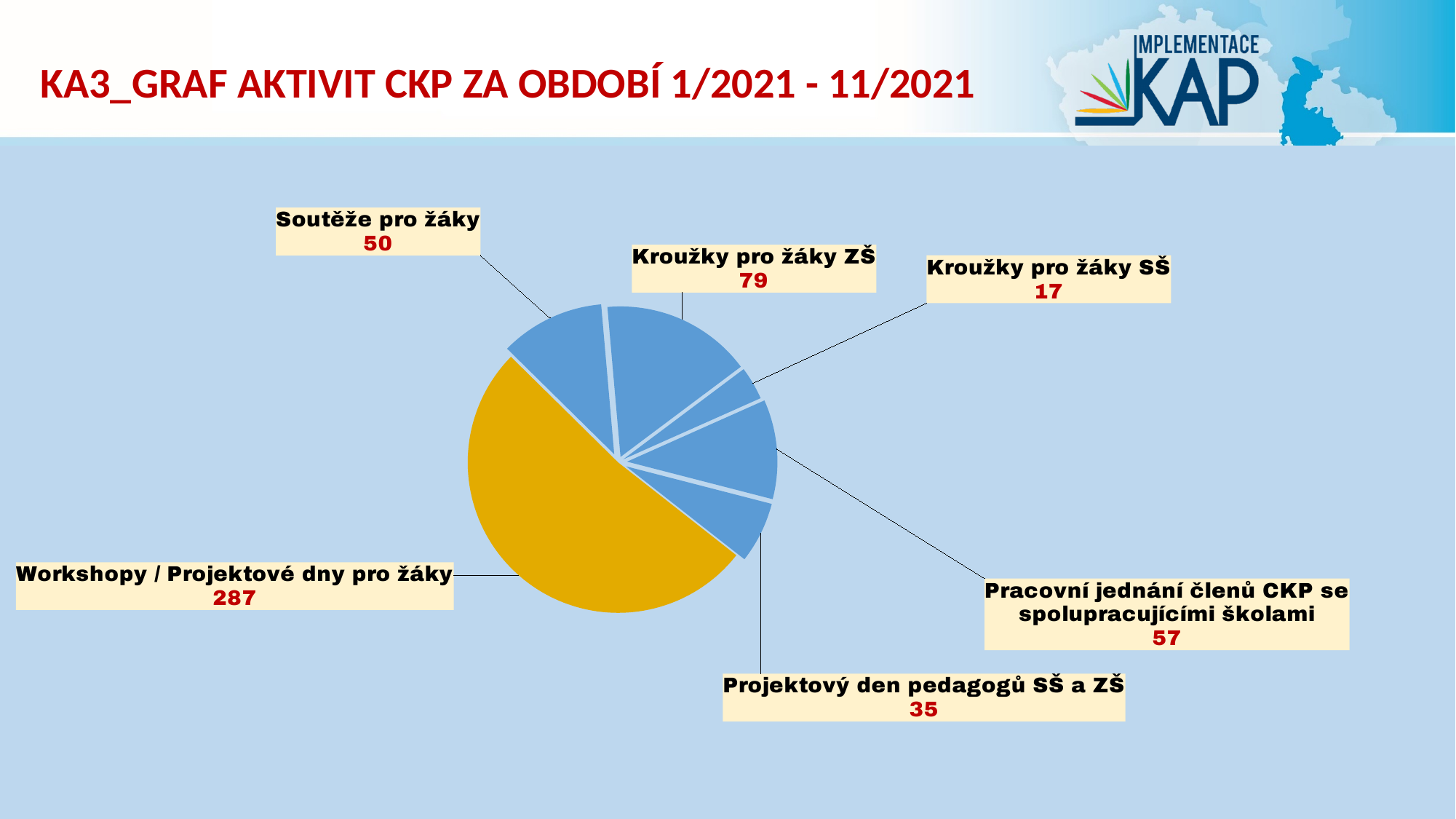

# KA3_graf aktivit CKP za období 1/2021 - 11/2021

.

### Chart

| Category | Celkem |
|---|---|
| Platforma / workshop k navázání spolupráce CKP se SŠ a ZŠ | 0.0 |
| Pracovní jednání členů CKP se spolupracujícími školami | 39.0 |
| Projektový den pedagogů SŠ a ZŠ | 24.0 |
| Workshopy / Projektové dny pro žáky | 189.0 |
| Soutěže pro žáky | 41.0 |
| Kroužky pro žáky ZŠ | 59.0 |
| Kroužky pro žáky SŠ | 13.0 |
| Workshop pro podporu učitelů - kariérových poradců ZŠ | 0.0 |
žáci pracovali s anatomickými modely orgánů v dutině břišní a anatomickými modely kostí lidského těla.